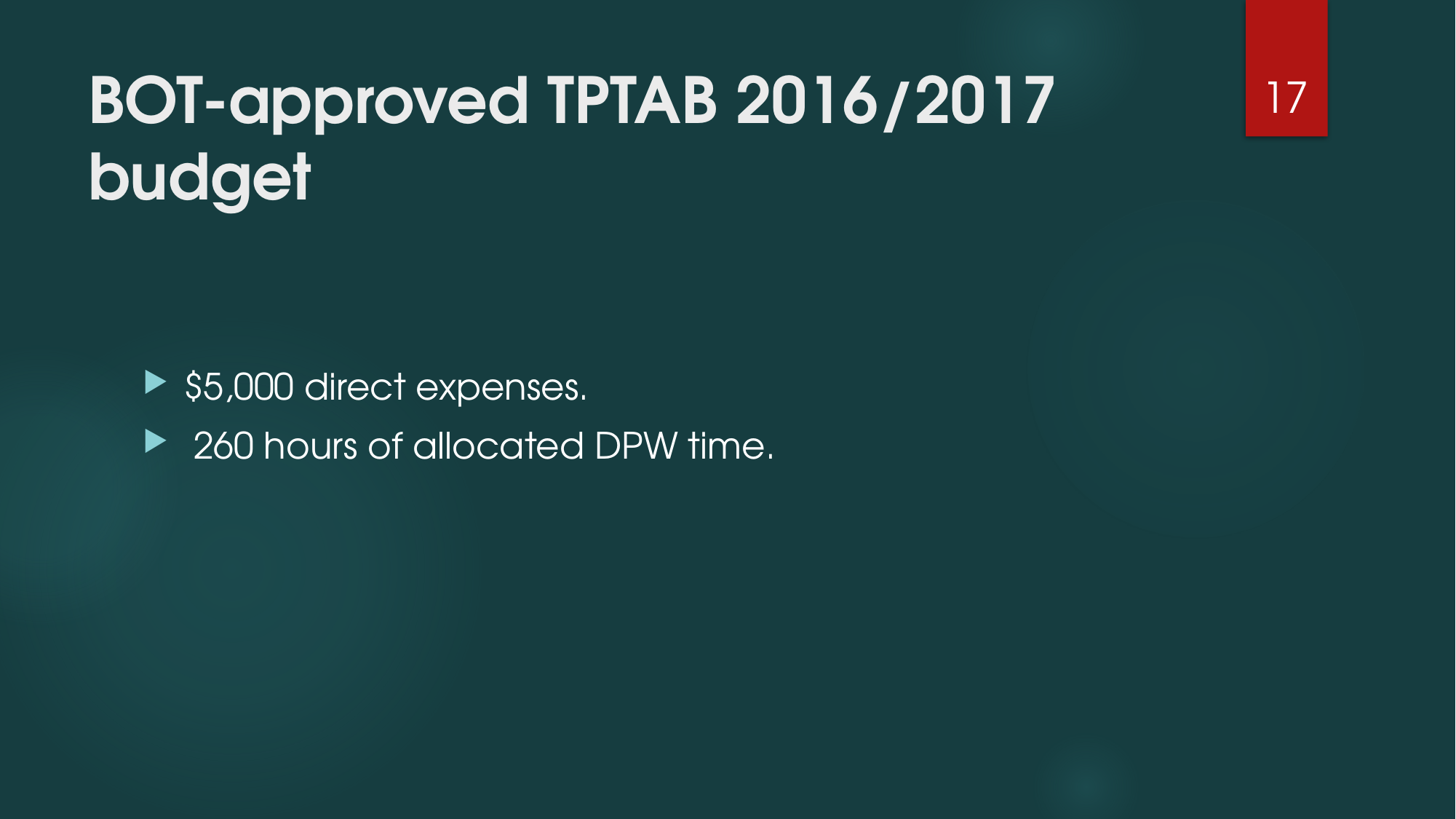

17
# BOT-approved TPTAB 2016/2017 budget
$5,000 direct expenses.
 260 hours of allocated DPW time.